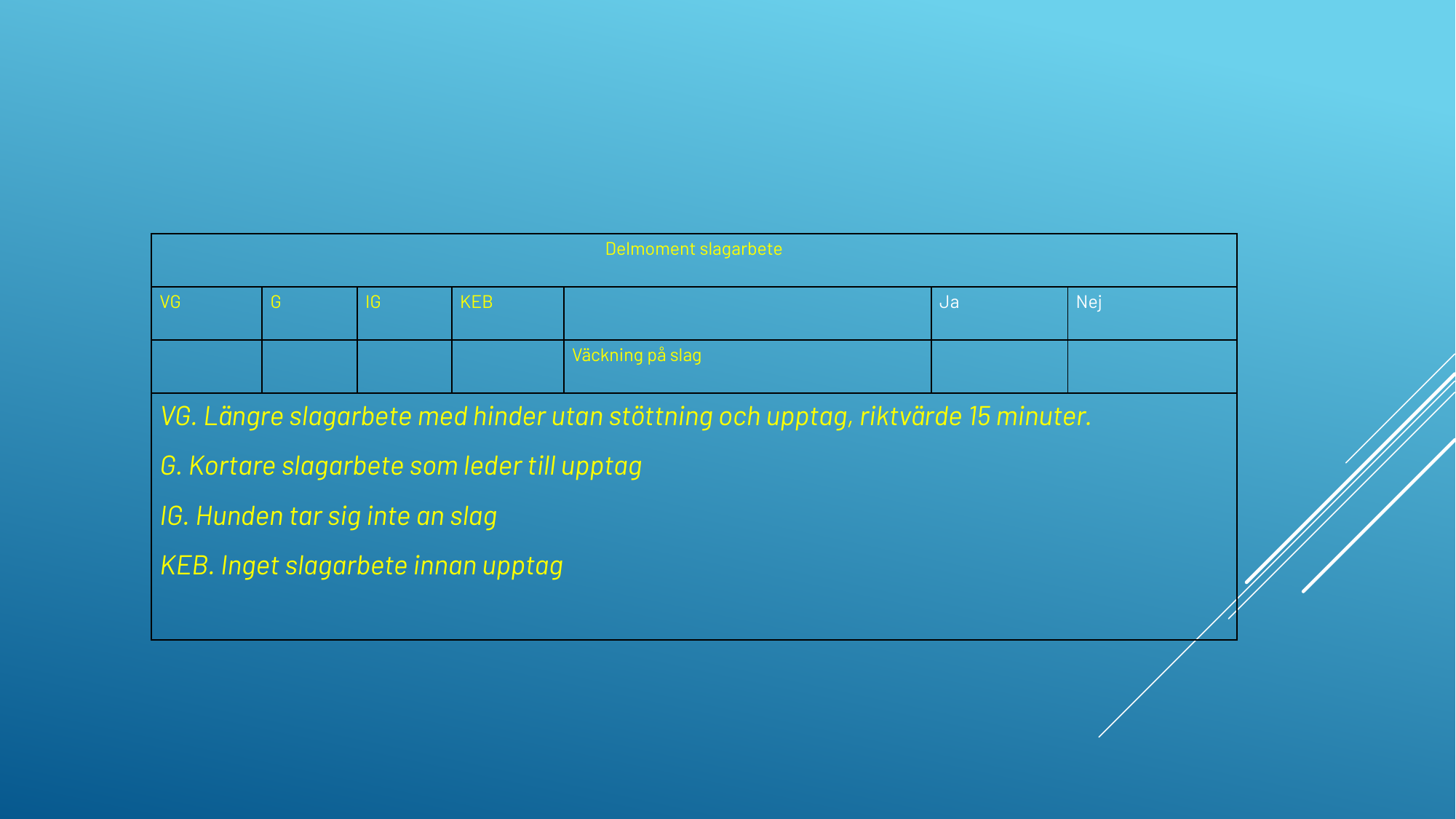

| Delmoment slagarbete |  |  |  |  |  |  |
| --- | --- | --- | --- | --- | --- | --- |
| VG | G | IG | KEB |  | Ja | Nej |
|  |  |  |  | Väckning på slag |  |  |
| VG. Längre slagarbete med hinder utan stöttning och upptag, riktvärde 15 minuter. G. Kortare slagarbete som leder till upptag IG. Hunden tar sig inte an slag KEB. Inget slagarbete innan upptag |  |  |  |  |  |  |